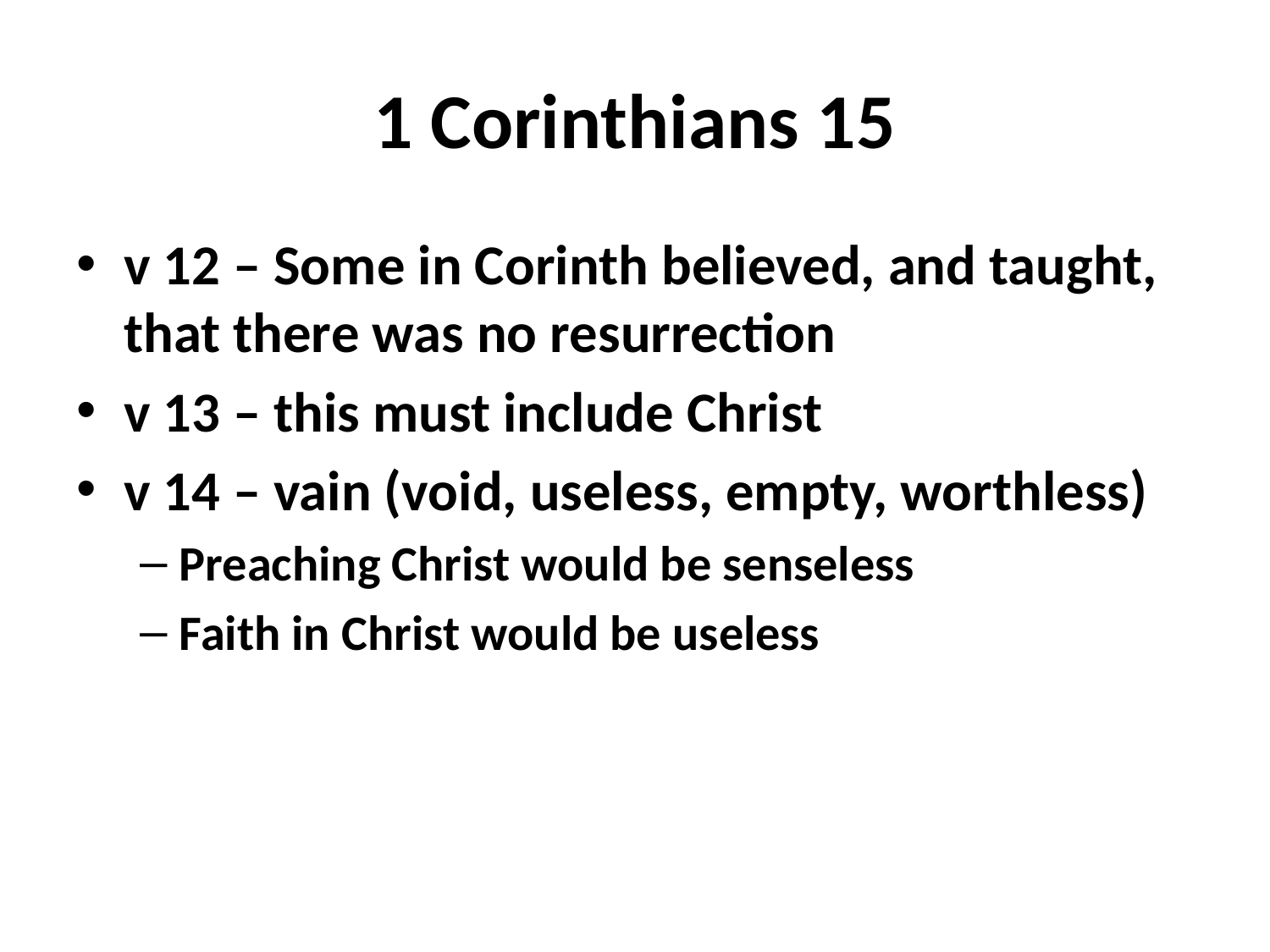

# 1 Corinthians 15
v 12 – Some in Corinth believed, and taught, that there was no resurrection
v 13 – this must include Christ
v 14 – vain (void, useless, empty, worthless)
Preaching Christ would be senseless
Faith in Christ would be useless